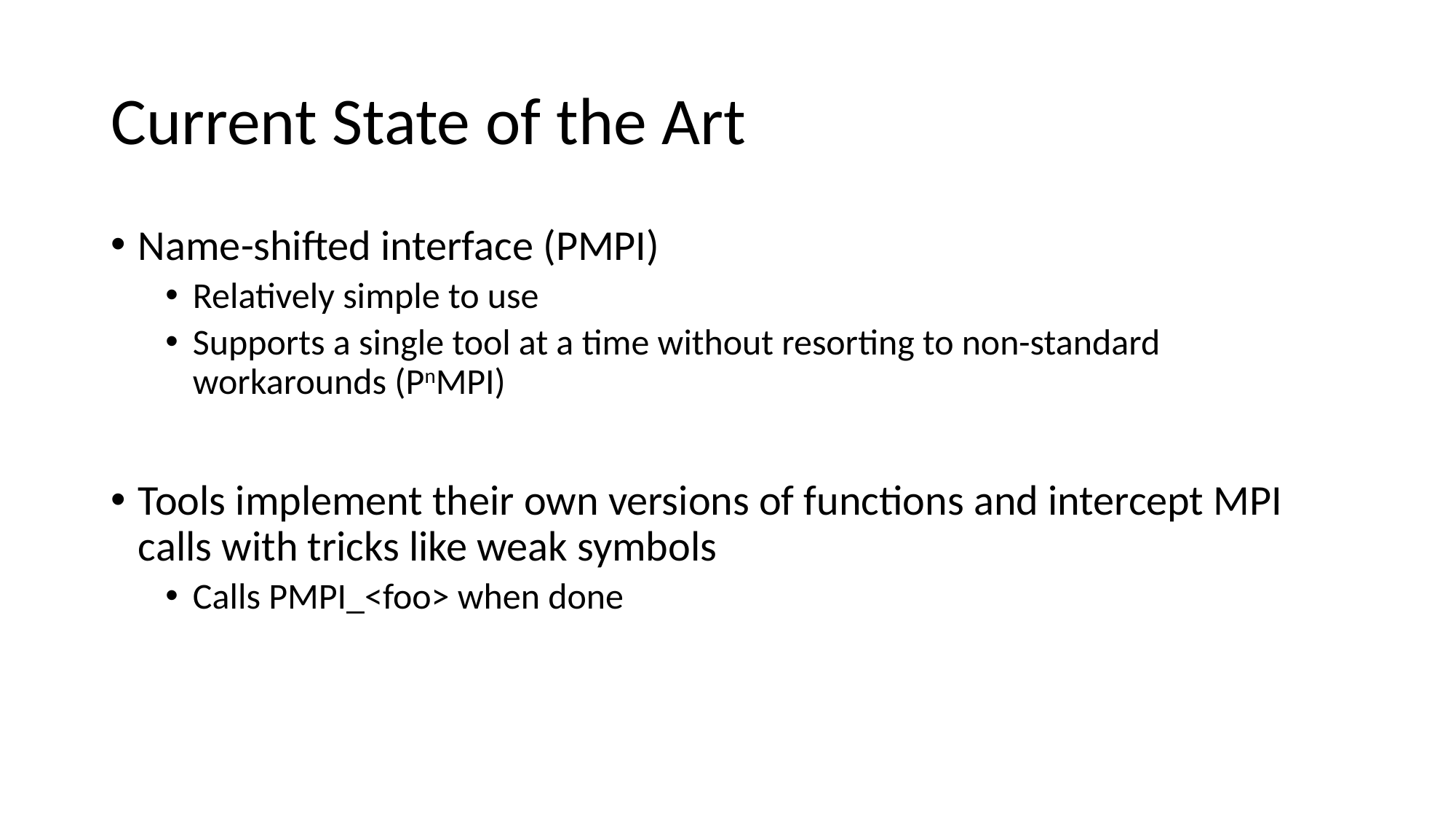

# Current State of the Art
Name-shifted interface (PMPI)
Relatively simple to use
Supports a single tool at a time without resorting to non-standard workarounds (PnMPI)

Tools implement their own versions of functions and intercept MPI calls with tricks like weak symbols
Calls PMPI_<foo> when done